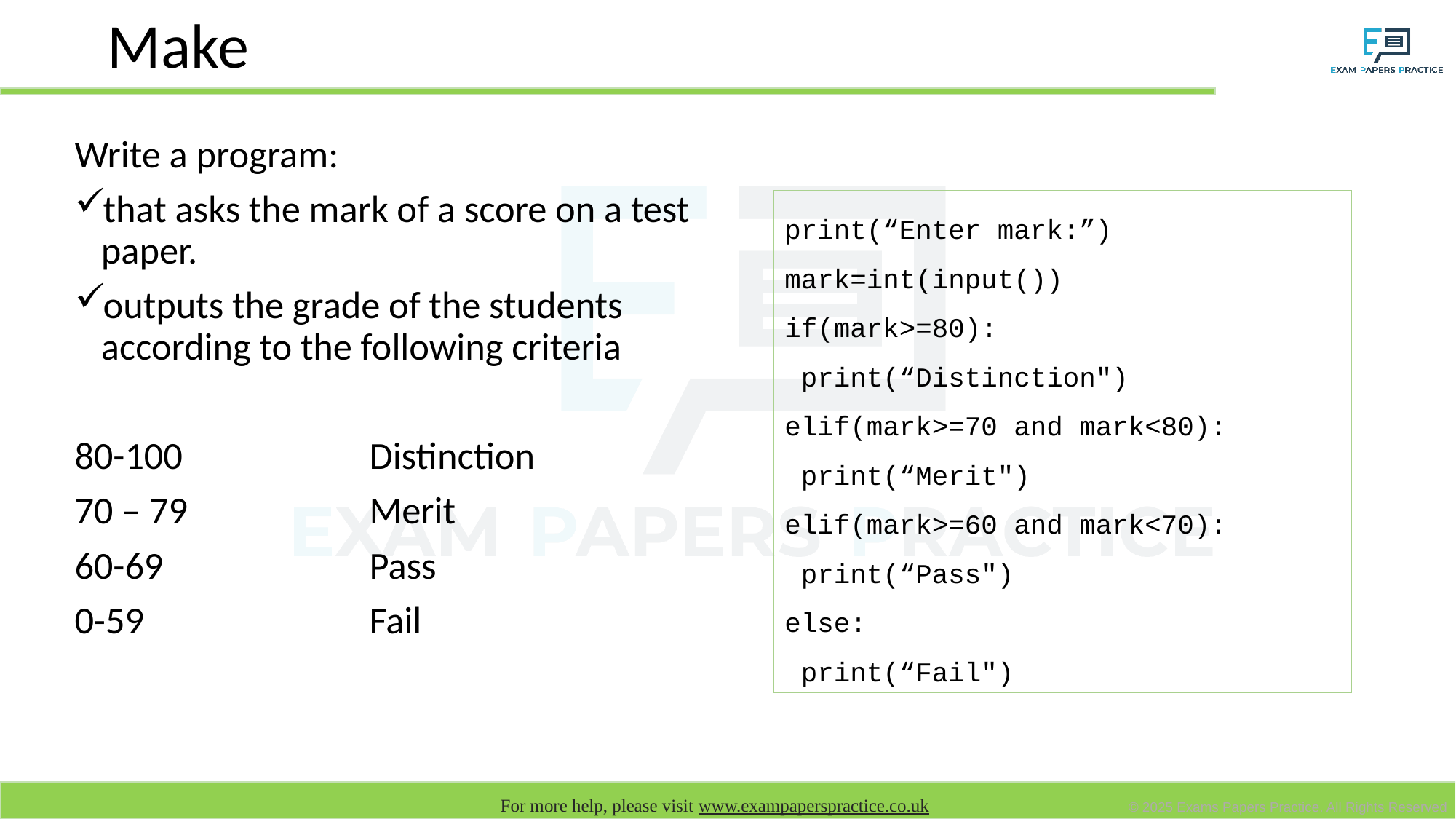

# Make
Write a program:
that asks the mark of a score on a test paper.
outputs the grade of the students according to the following criteria

80-100		Distinction
70 – 79		Merit
60-69			Pass
0-59			Fail

print(“Enter mark:”)
mark=int(input())
if(mark>=80):
 print(“Distinction")
elif(mark>=70 and mark<80):
 print(“Merit")
elif(mark>=60 and mark<70):
 print(“Pass")
else:
 print(“Fail")